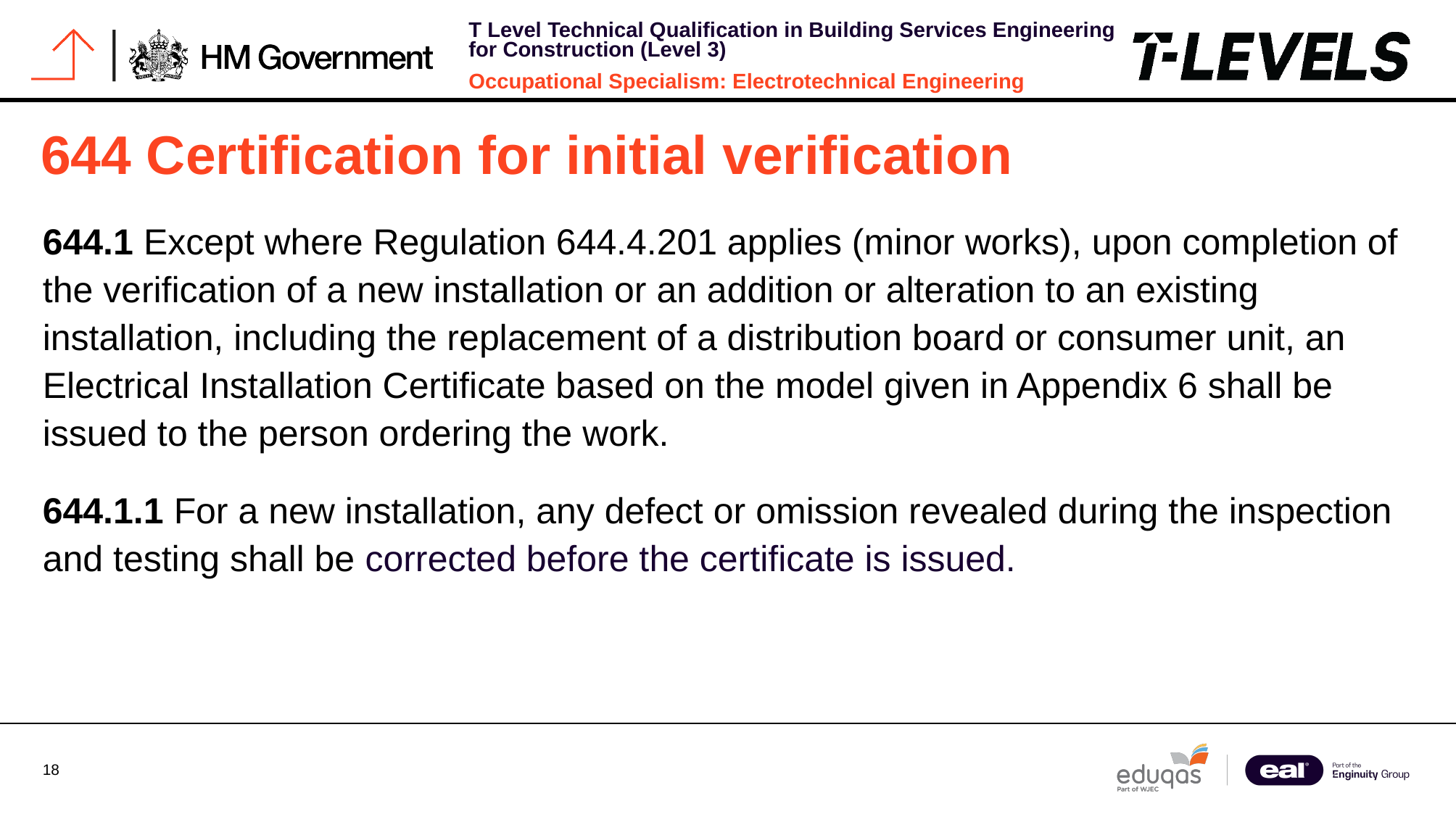

# 644 Certification for initial verification
644.1 Except where Regulation 644.4.201 applies (minor works), upon completion of the verification of a new installation or an addition or alteration to an existing installation, including the replacement of a distribution board or consumer unit, an Electrical Installation Certificate based on the model given in Appendix 6 shall be issued to the person ordering the work.
644.1.1 For a new installation, any defect or omission revealed during the inspection and testing shall be corrected before the certificate is issued.